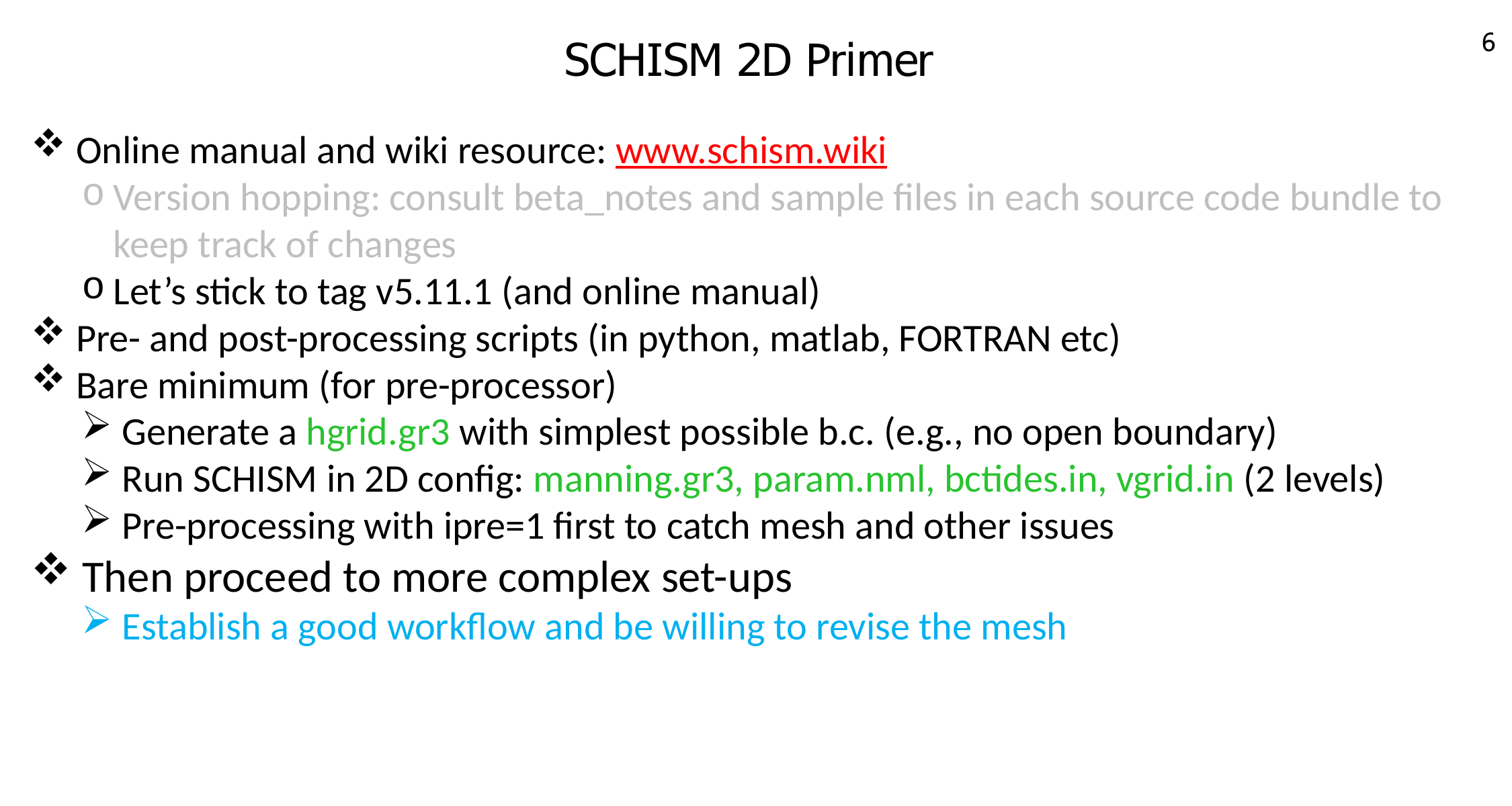

# SCHISM 2D Primer
6
 Online manual and wiki resource: www.schism.wiki
Version hopping: consult beta_notes and sample files in each source code bundle to keep track of changes
Let’s stick to tag v5.11.1 (and online manual)
 Pre- and post-processing scripts (in python, matlab, FORTRAN etc)
 Bare minimum (for pre-processor)
 Generate a hgrid.gr3 with simplest possible b.c. (e.g., no open boundary)
 Run SCHISM in 2D config: manning.gr3, param.nml, bctides.in, vgrid.in (2 levels)
 Pre-processing with ipre=1 first to catch mesh and other issues
 Then proceed to more complex set-ups
 Establish a good workflow and be willing to revise the mesh